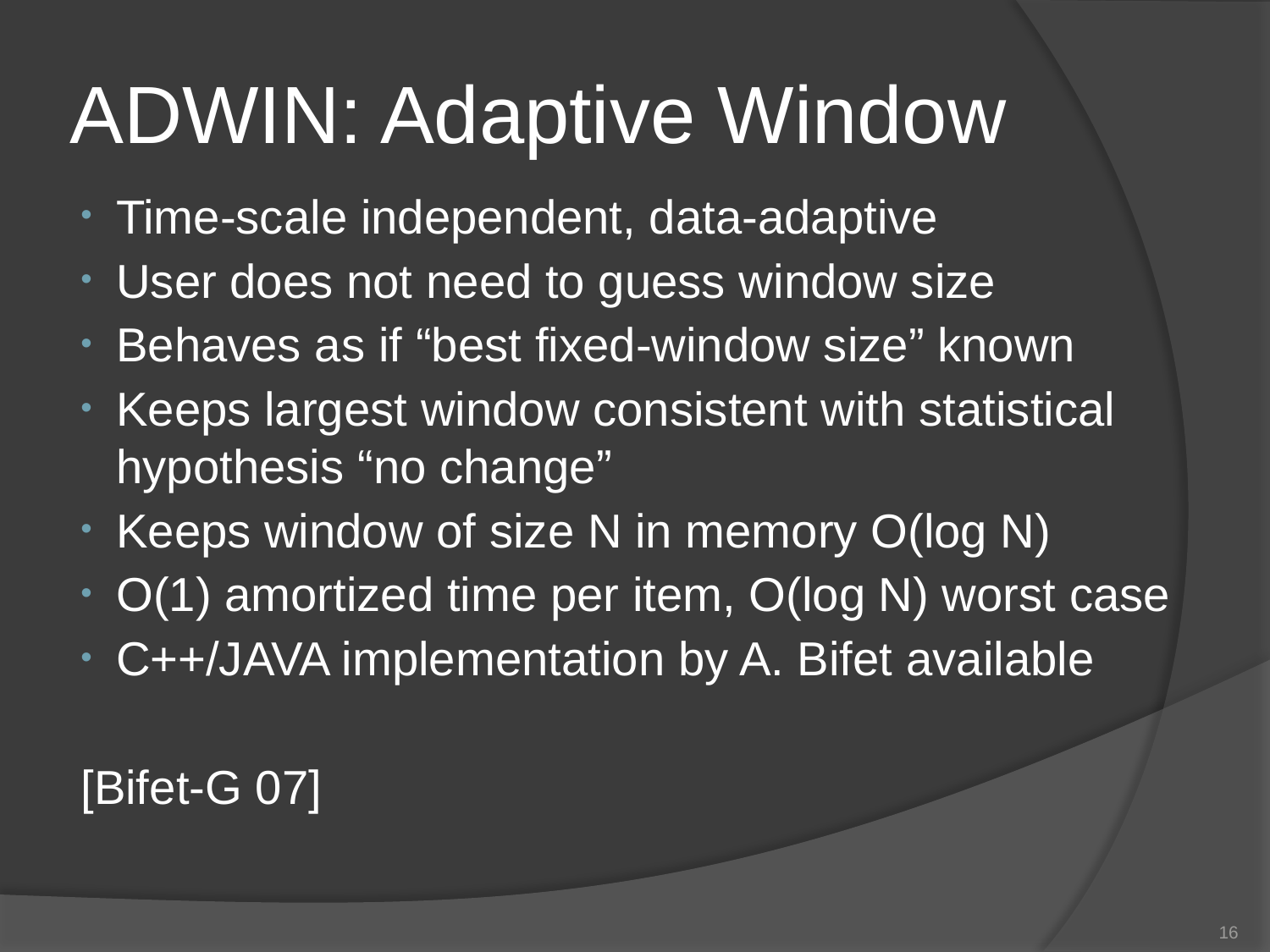

# ADWIN: Adaptive Window
Time-scale independent, data-adaptive
User does not need to guess window size
Behaves as if “best fixed-window size” known
Keeps largest window consistent with statistical hypothesis “no change”
Keeps window of size N in memory O(log N)
O(1) amortized time per item, O(log N) worst case
C++/JAVA implementation by A. Bifet available

[Bifet-G 07]

16